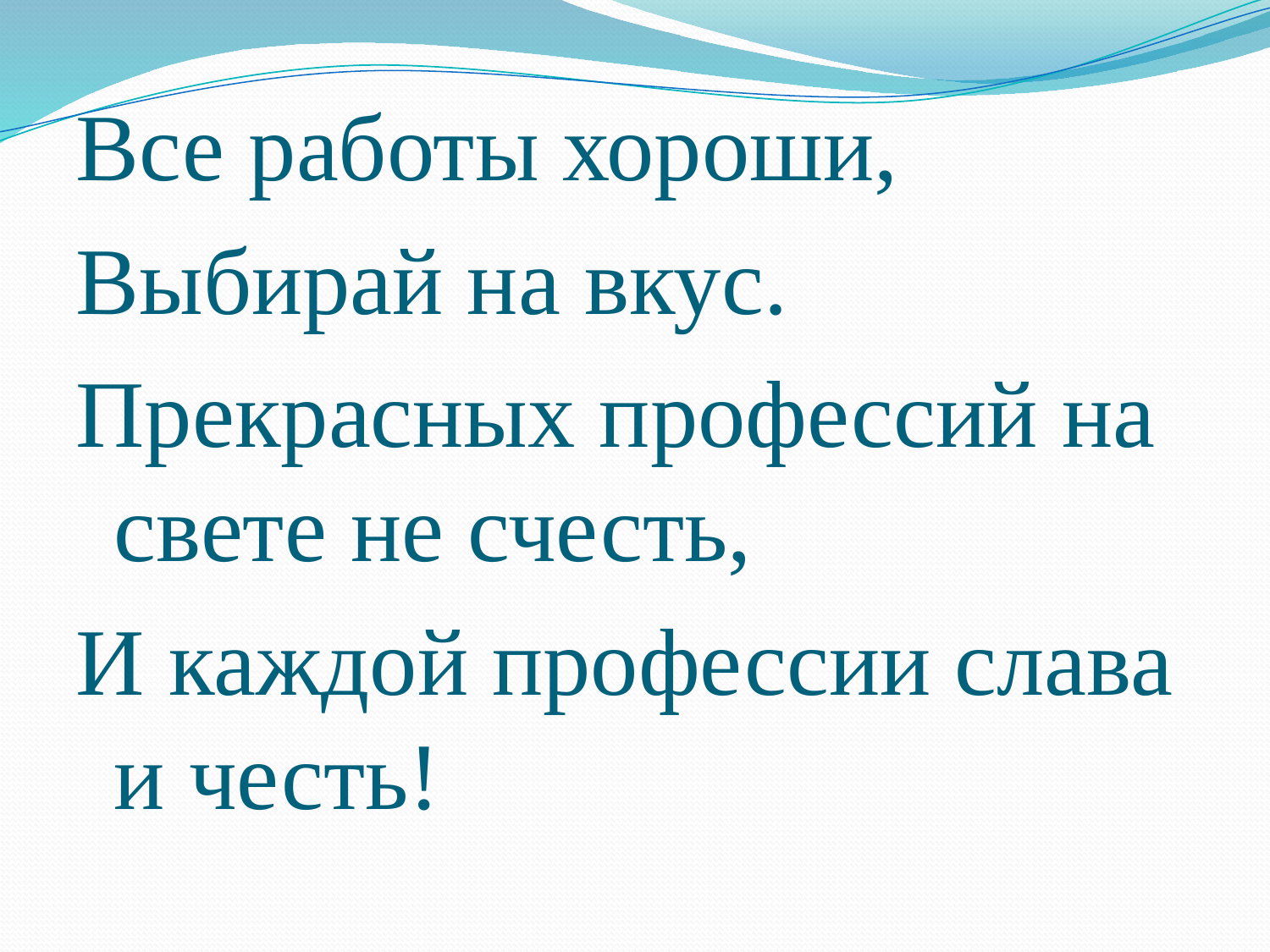

Все работы хороши,
Выбирай на вкус.
Прекрасных профессий на свете не счесть,
И каждой профессии слава и честь!